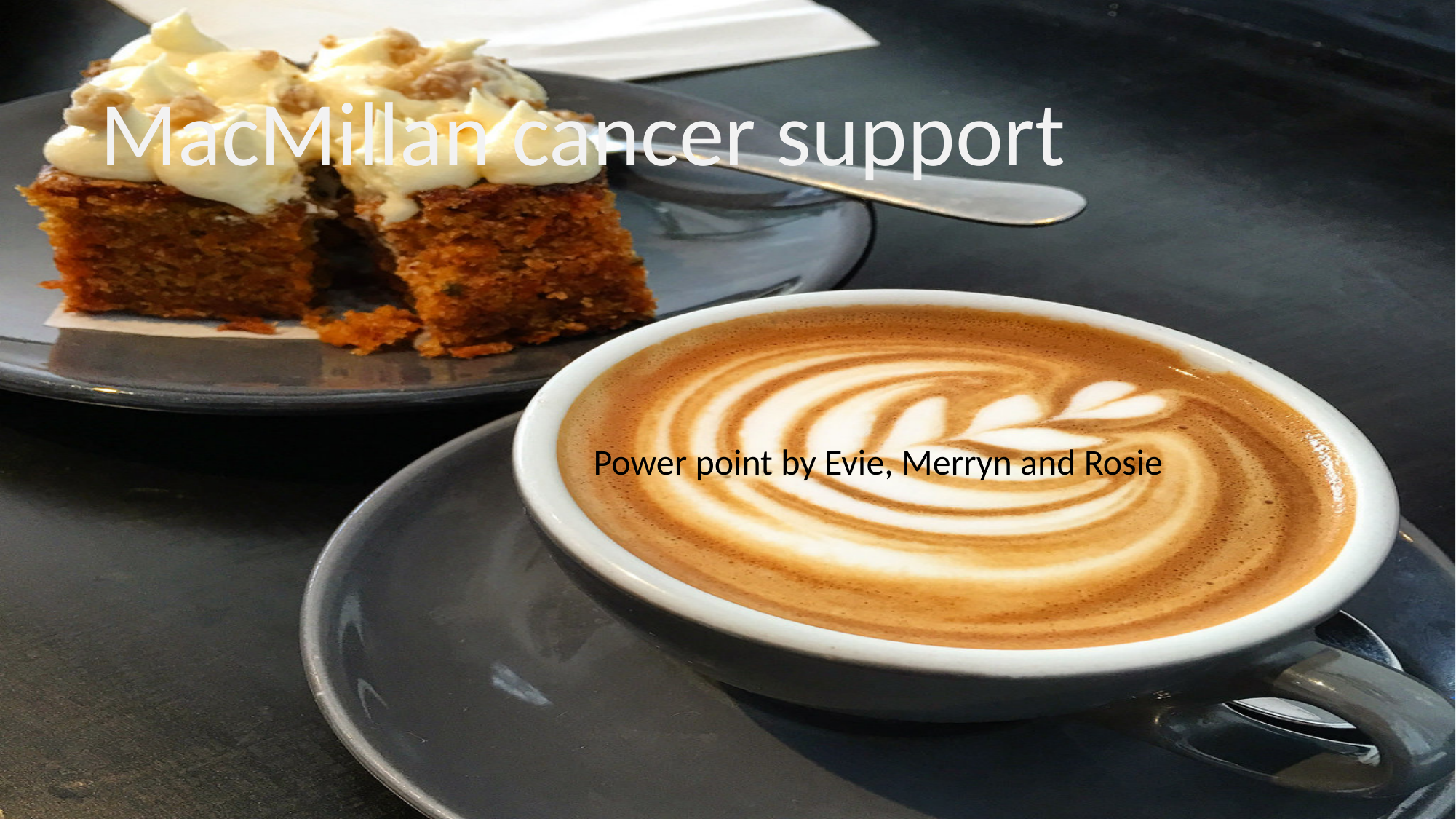

# MacMillan cancer support
Power point by Evie, Merryn and Rosie